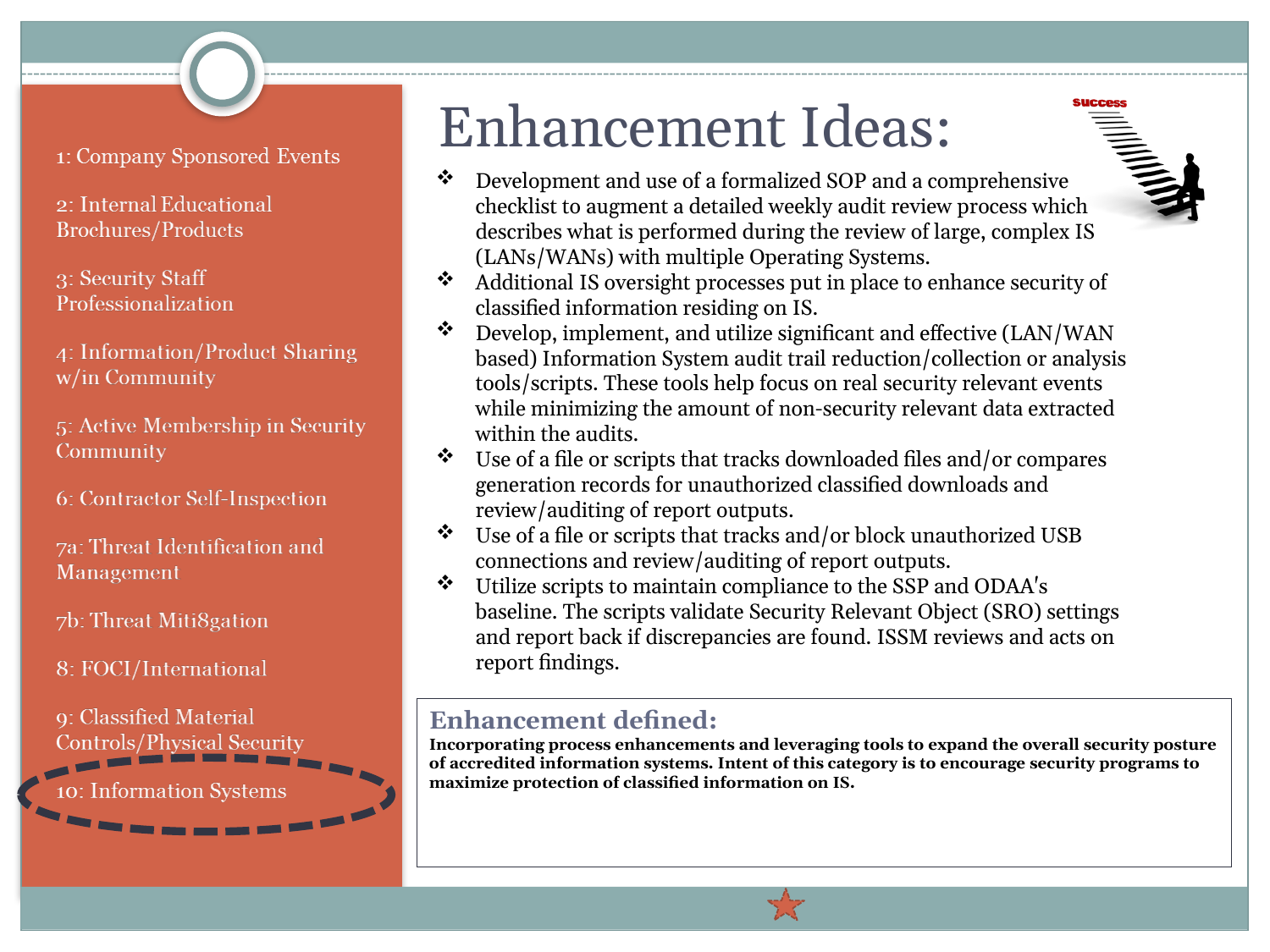

Enhancement Ideas:
Development and use of a formalized SOP and a comprehensive checklist to augment a detailed weekly audit review process which describes what is performed during the review of large, complex IS (LANs/WANs) with multiple Operating Systems.
Additional IS oversight processes put in place to enhance security of classified information residing on IS.
Develop, implement, and utilize significant and effective (LAN/WAN based) Information System audit trail reduction/collection or analysis tools/scripts. These tools help focus on real security relevant events while minimizing the amount of non-security relevant data extracted within the audits.
Use of a file or scripts that tracks downloaded files and/or compares generation records for unauthorized classified downloads and review/auditing of report outputs.
Use of a file or scripts that tracks and/or block unauthorized USB connections and review/auditing of report outputs.
Utilize scripts to maintain compliance to the SSP and ODAA's baseline. The scripts validate Security Relevant Object (SRO) settings and report back if discrepancies are found. ISSM reviews and acts on report findings.

# Enhancement defined: Incorporating process enhancements and leveraging tools to expand the overall security posture of accredited information systems. Intent of this category is to encourage security programs to maximize protection of classified information on IS.